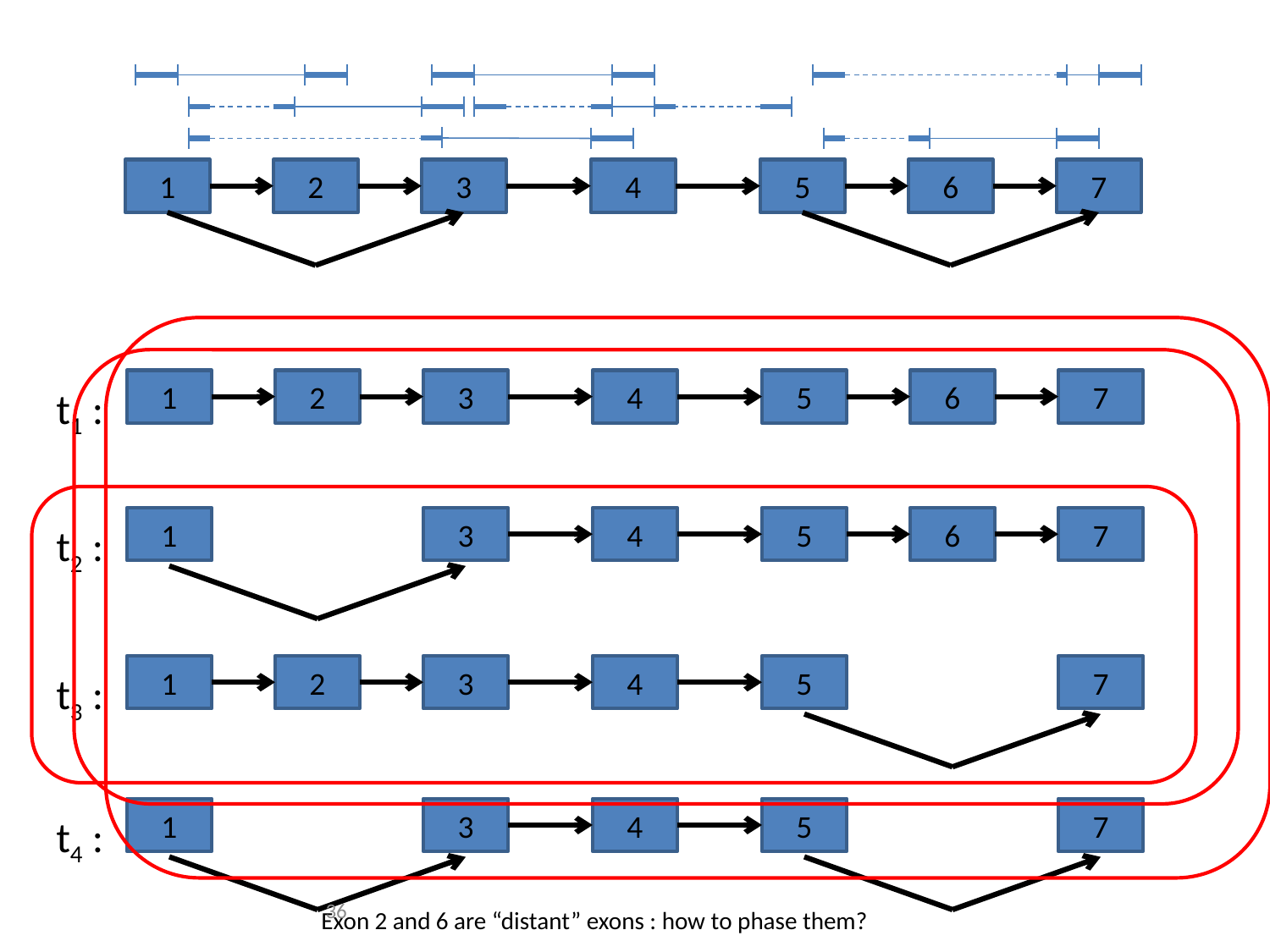

#
1
2
3
4
5
6
7

1
2
3
4
5
6
7
t1 :

1
3
4
5
6
7
t2 :
1
2
3
4
5
7
t3 :
1
3
4
5
7
t4 :
36
Exon 2 and 6 are “distant” exons : how to phase them?